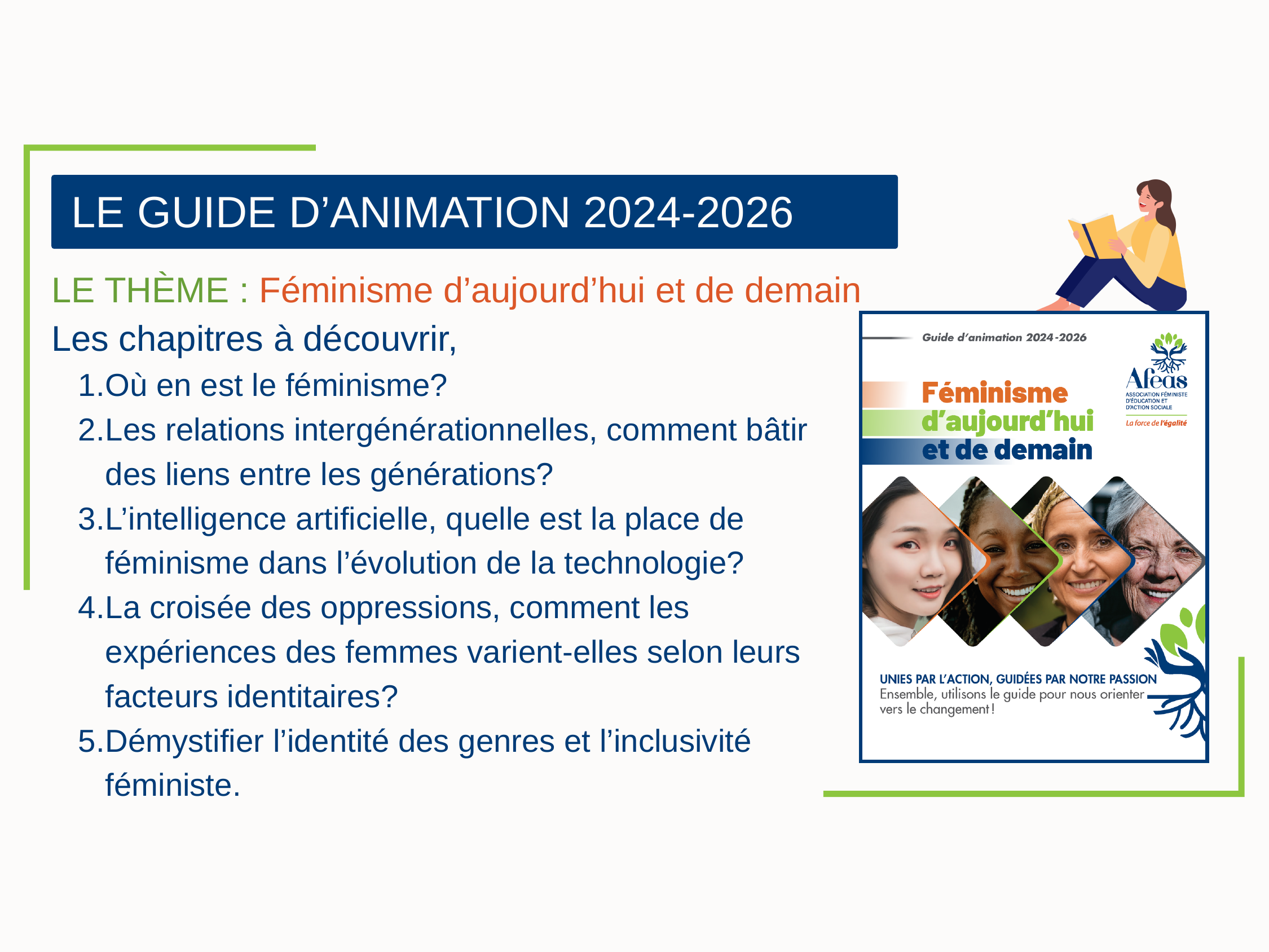

LE GUIDE D’ANIMATION 2024-2026
LE THÈME : Féminisme d’aujourd’hui et de demain
Les chapitres à découvrir,
Où en est le féminisme?
Les relations intergénérationnelles, comment bâtir des liens entre les générations?
L’intelligence artificielle, quelle est la place de féminisme dans l’évolution de la technologie?
La croisée des oppressions, comment les expériences des femmes varient-elles selon leurs facteurs identitaires?
Démystifier l’identité des genres et l’inclusivité féministe.